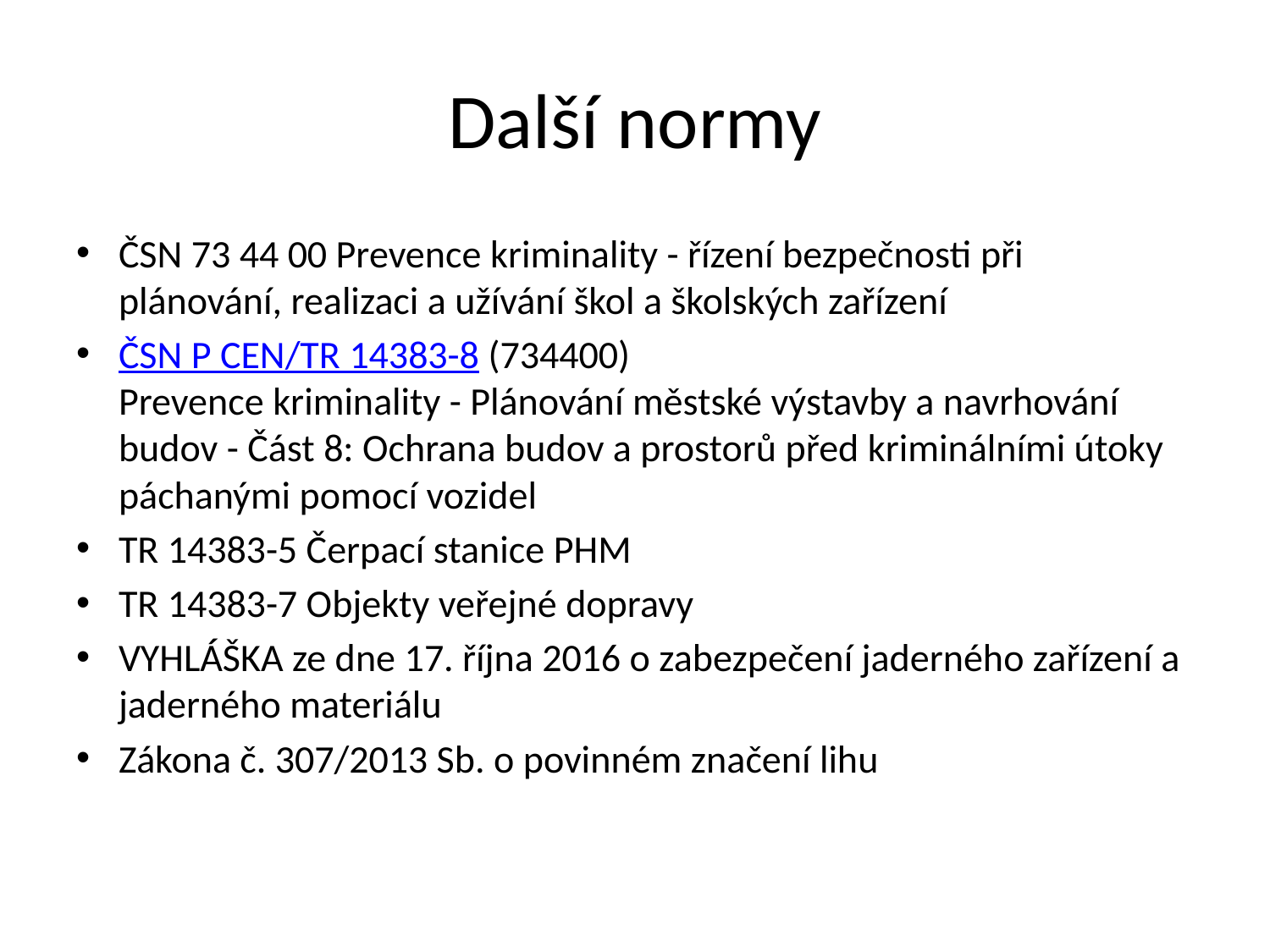

# Další normy
ČSN 73 44 00 Prevence kriminality - řízení bezpečnosti při plánování, realizaci a užívání škol a školských zařízení
ČSN P CEN/TR 14383-8 (734400) 
Prevence kriminality - Plánování městské výstavby a navrhování budov - Část 8: Ochrana budov a prostorů před kriminálními útoky páchanými pomocí vozidel
TR 14383-5 Čerpací stanice PHM
TR 14383-7 Objekty veřejné dopravy
VYHLÁŠKA ze dne 17. října 2016 o zabezpečení jaderného zařízení a jaderného materiálu
Zákona č. 307/2013 Sb. o povinném značení lihu